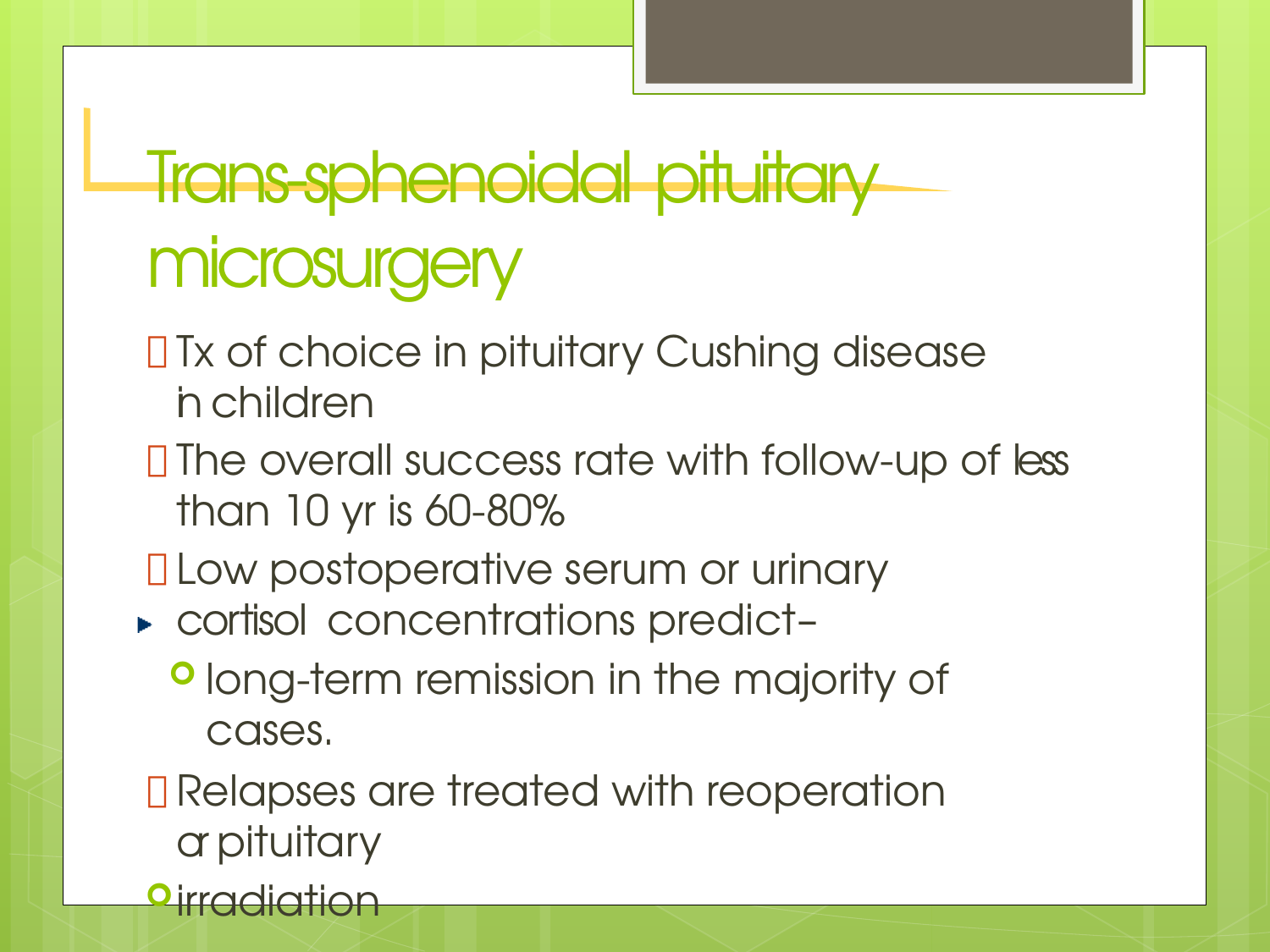

# Trans-sphenoidal pituitary  microsurgery
Tx of choice in pituitary Cushing disease in  children
The overall success rate with follow-up of less  than 10 yr is 60-80%
Low postoperative serum or urinary cortisol  concentrations predict–
long-term remission in the majority of cases.
Relapses are treated with reoperation or  pituitary
irradiation